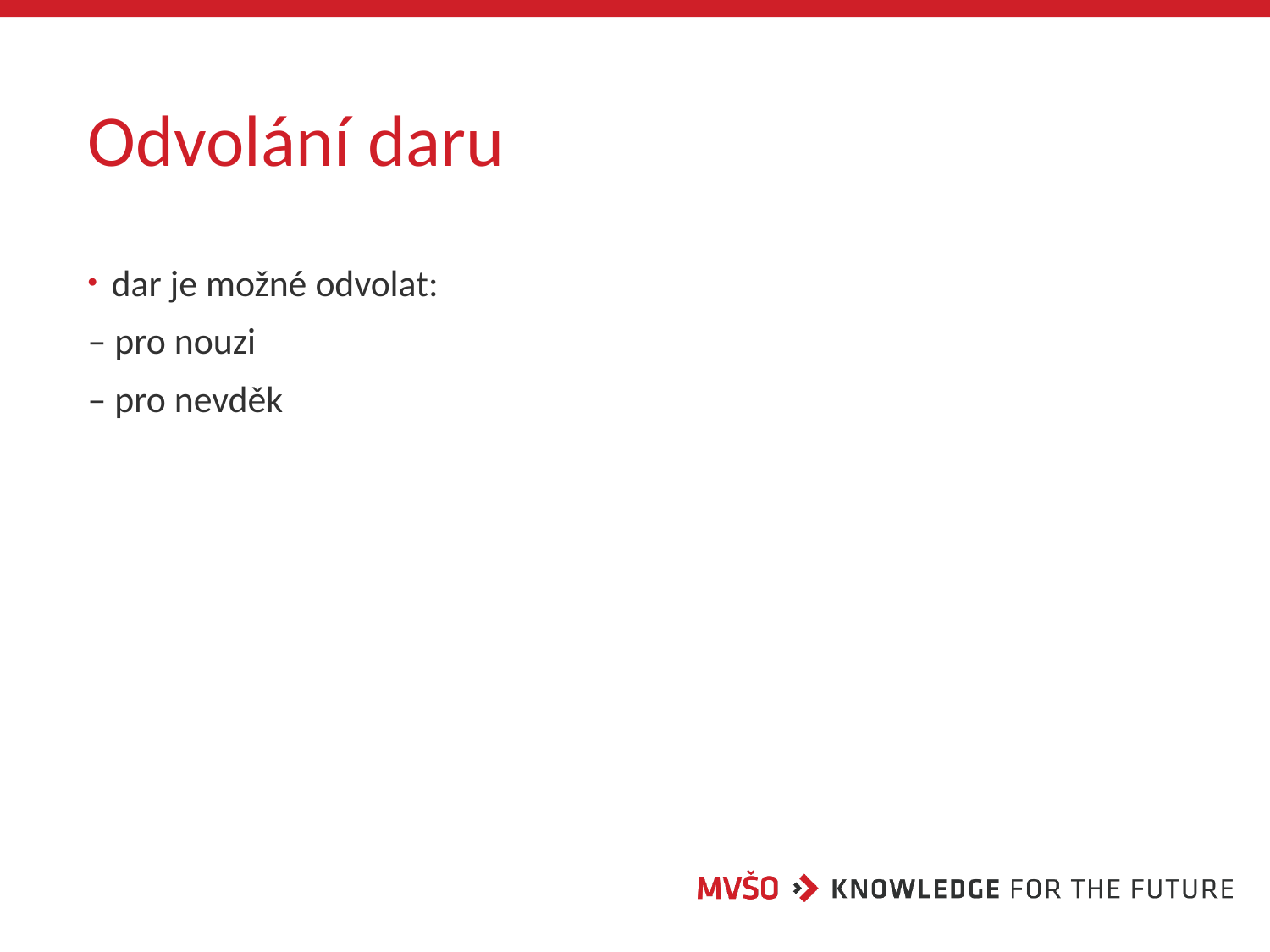

# Odvolání daru
dar je možné odvolat:
– pro nouzi
– pro nevděk